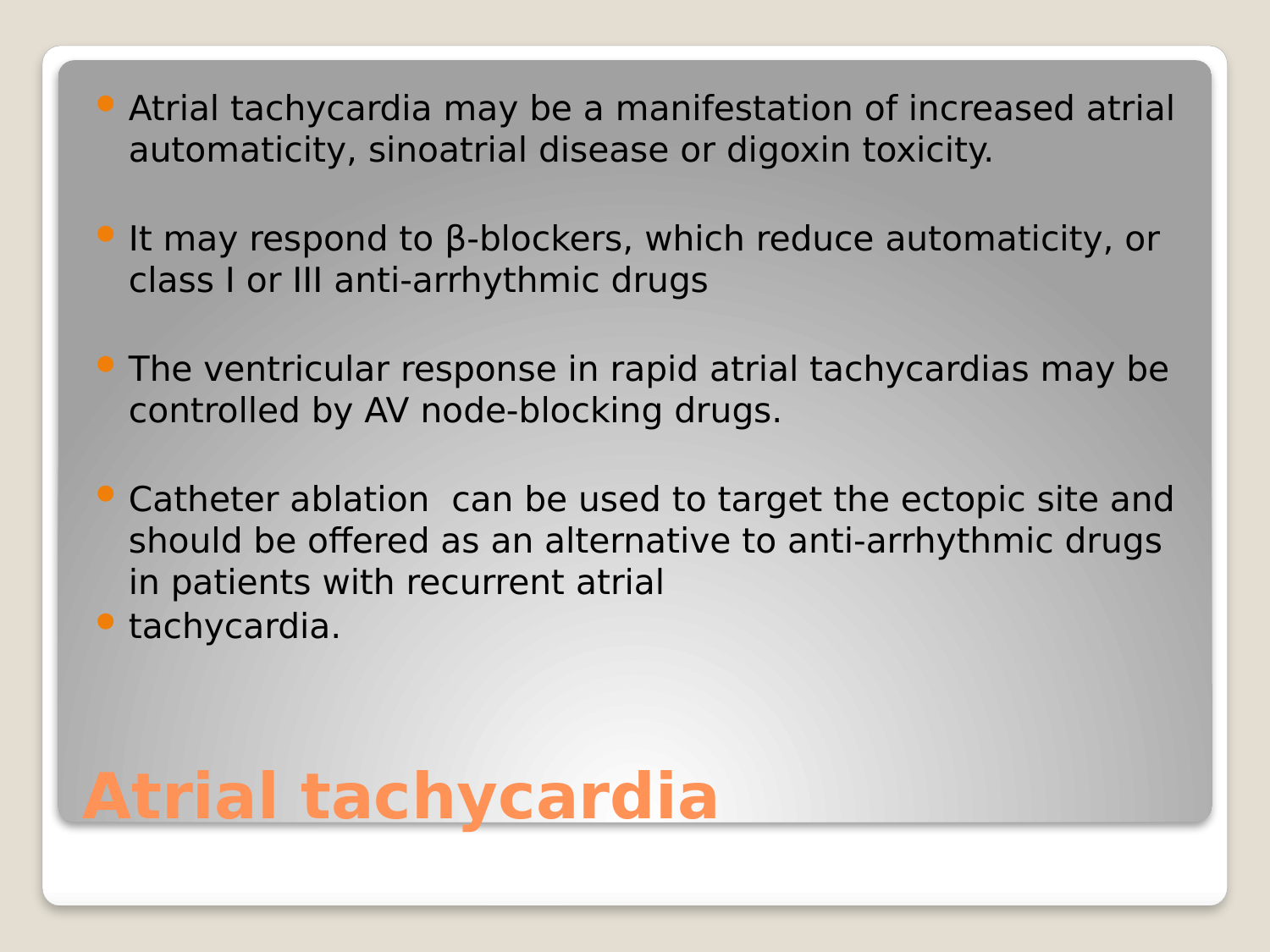

Atrial tachycardia may be a manifestation of increased atrial  automaticity, sinoatrial disease or digoxin toxicity.

It may respond to β-blockers, which reduce automaticity, or  class I or III anti-arrhythmic drugs

The ventricular response in rapid atrial tachycardias may be controlled by AV node-blocking drugs.

Catheter ablation  can be used to target the ectopic site and should be offered as an alternative to anti-arrhythmic drugs in patients with recurrent atrial
tachycardia.
# Atrial tachycardia